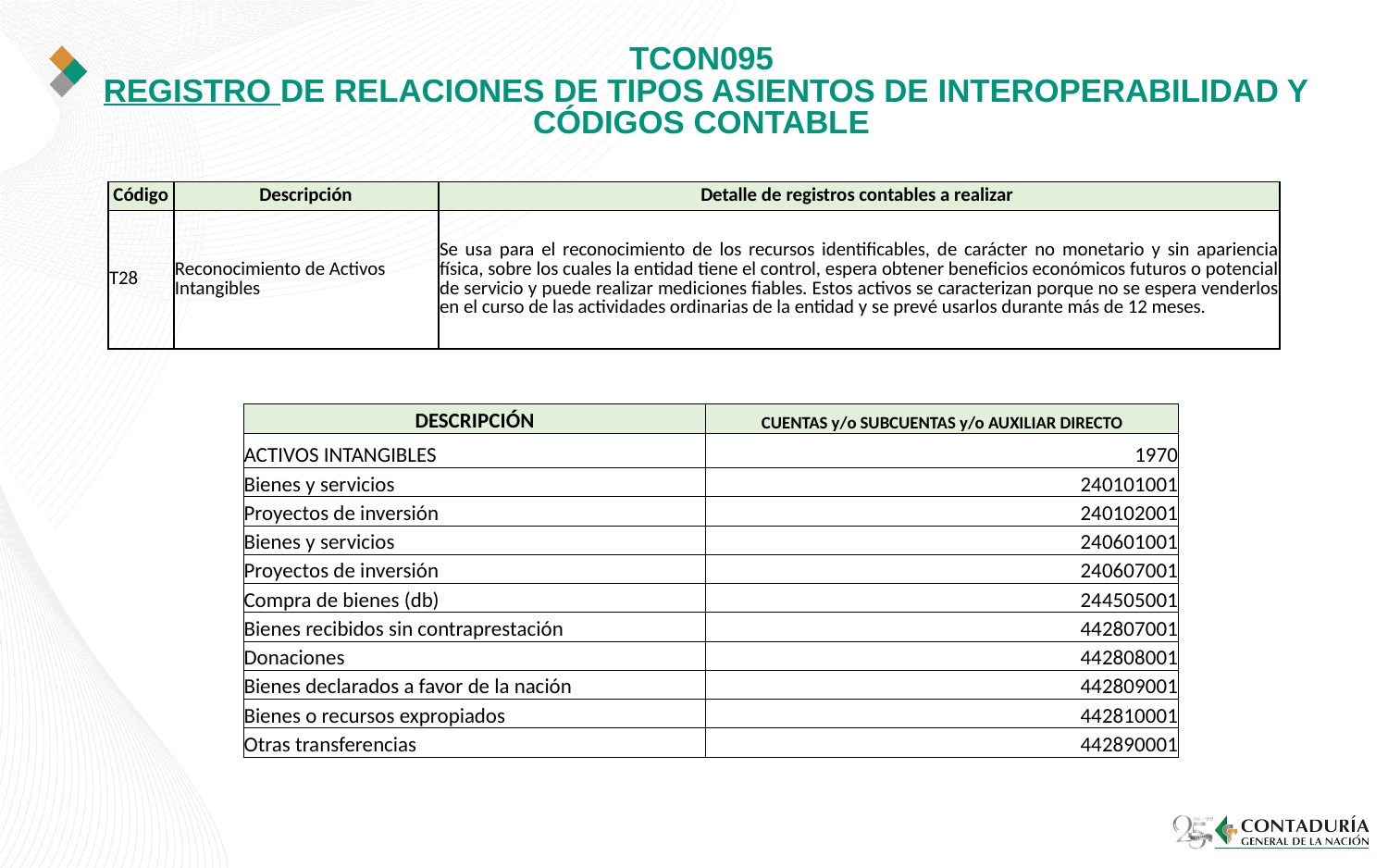

# TCON095 REGISTRO DE RELACIONES DE TIPOS ASIENTOS DE INTEROPERABILIDAD Y CÓDIGOS CONTABLE
| Código | Descripción | Detalle de registros contables a realizar |
| --- | --- | --- |
| T28 | Reconocimiento de Activos Intangibles | Se usa para el reconocimiento de los recursos identificables, de carácter no monetario y sin apariencia física, sobre los cuales la entidad tiene el control, espera obtener beneficios económicos futuros o potencial de servicio y puede realizar mediciones fiables. Estos activos se caracterizan porque no se espera venderlos en el curso de las actividades ordinarias de la entidad y se prevé usarlos durante más de 12 meses. |
| DESCRIPCIÓN | CUENTAS y/o SUBCUENTAS y/o AUXILIAR DIRECTO |
| --- | --- |
| ACTIVOS INTANGIBLES | 1970 |
| Bienes y servicios | 240101001 |
| Proyectos de inversión | 240102001 |
| Bienes y servicios | 240601001 |
| Proyectos de inversión | 240607001 |
| Compra de bienes (db) | 244505001 |
| Bienes recibidos sin contraprestación | 442807001 |
| Donaciones | 442808001 |
| Bienes declarados a favor de la nación | 442809001 |
| Bienes o recursos expropiados | 442810001 |
| Otras transferencias | 442890001 |